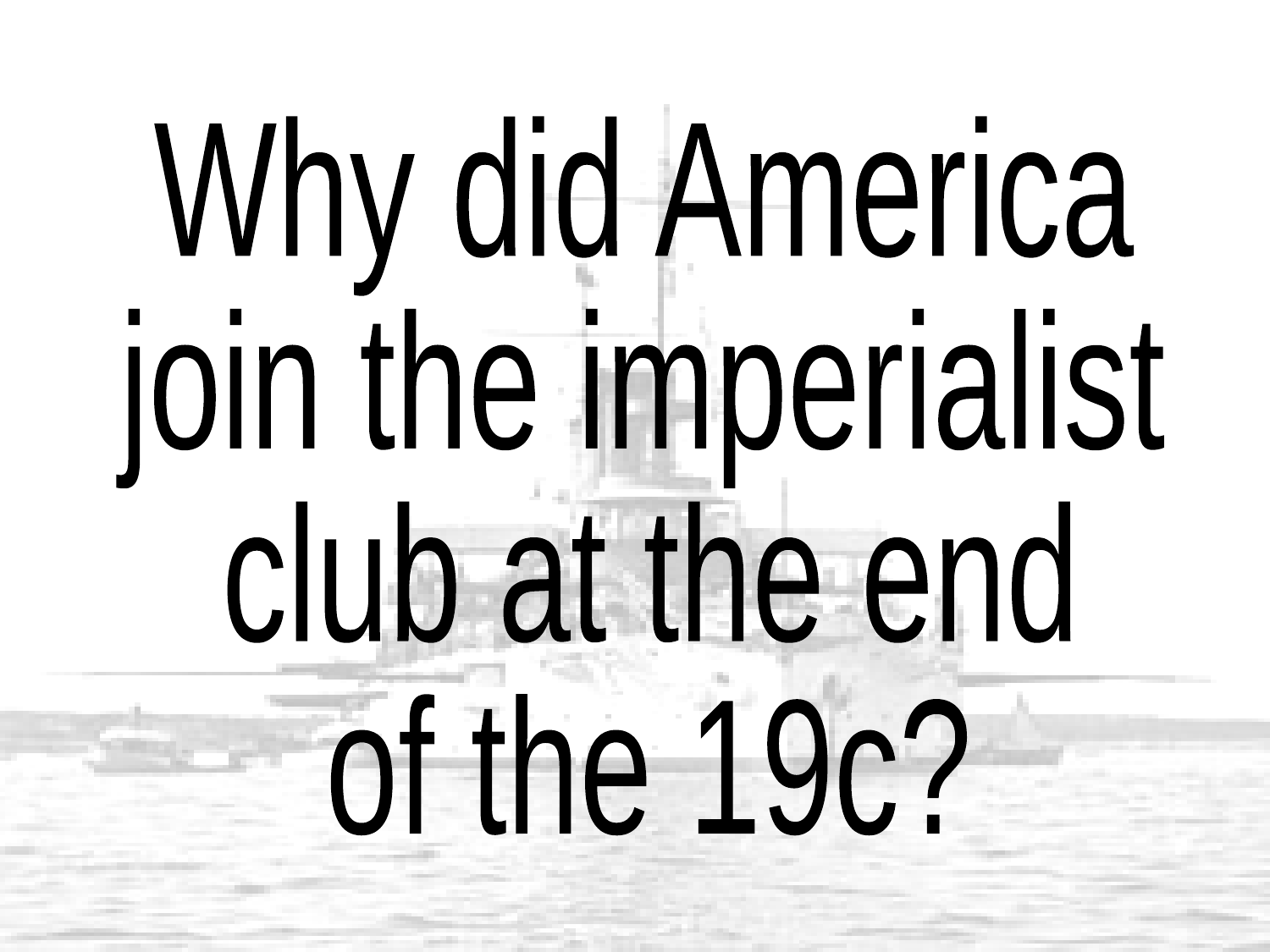

Why did America
join the imperialist
club at the end
of the 19c?